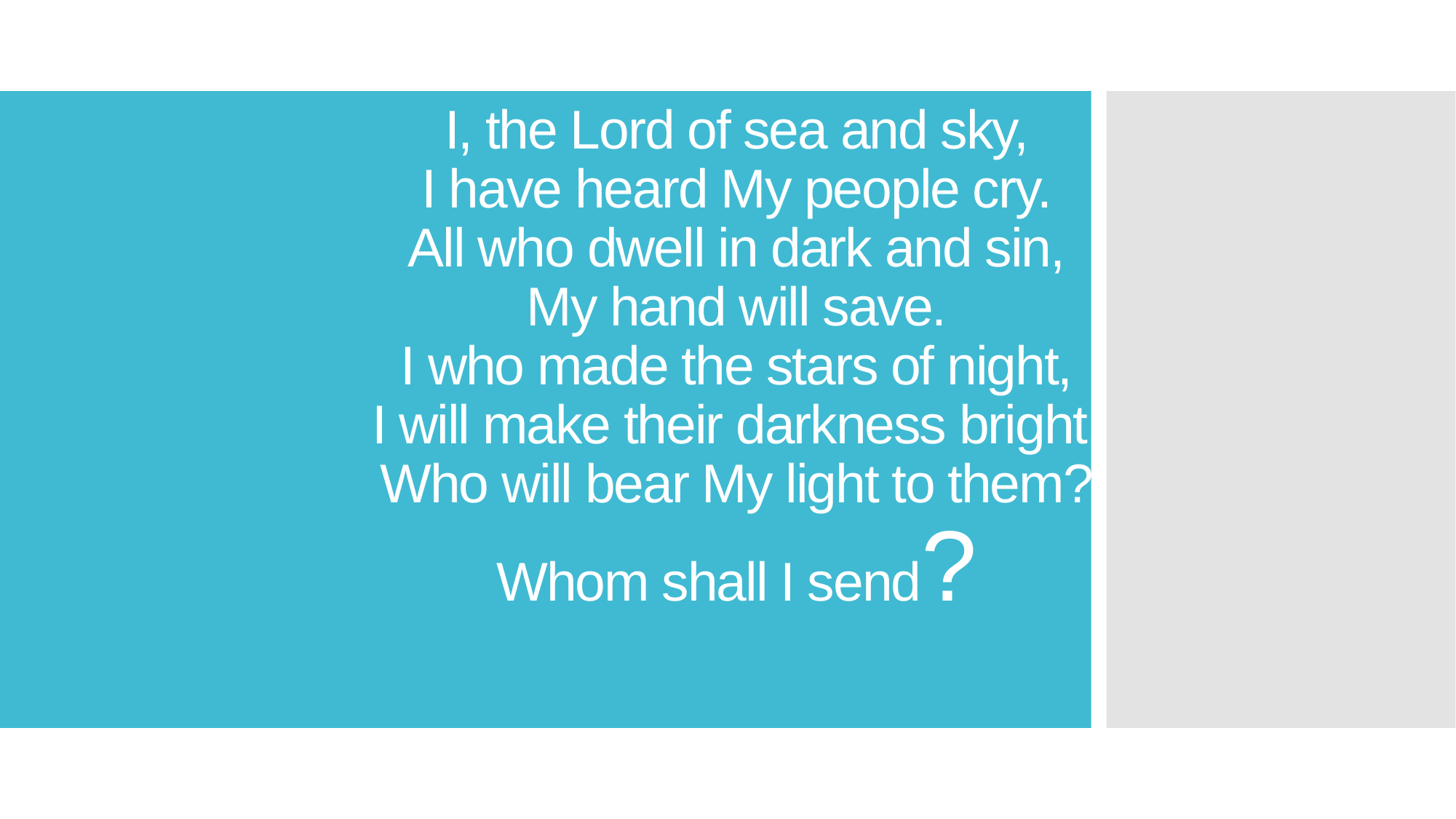

# I, the Lord of sea and sky, I have heard My people cry. All who dwell in dark and sin, My hand will save. I who made the stars of night, I will make their darkness bright. Who will bear My light to them? Whom shall I send?